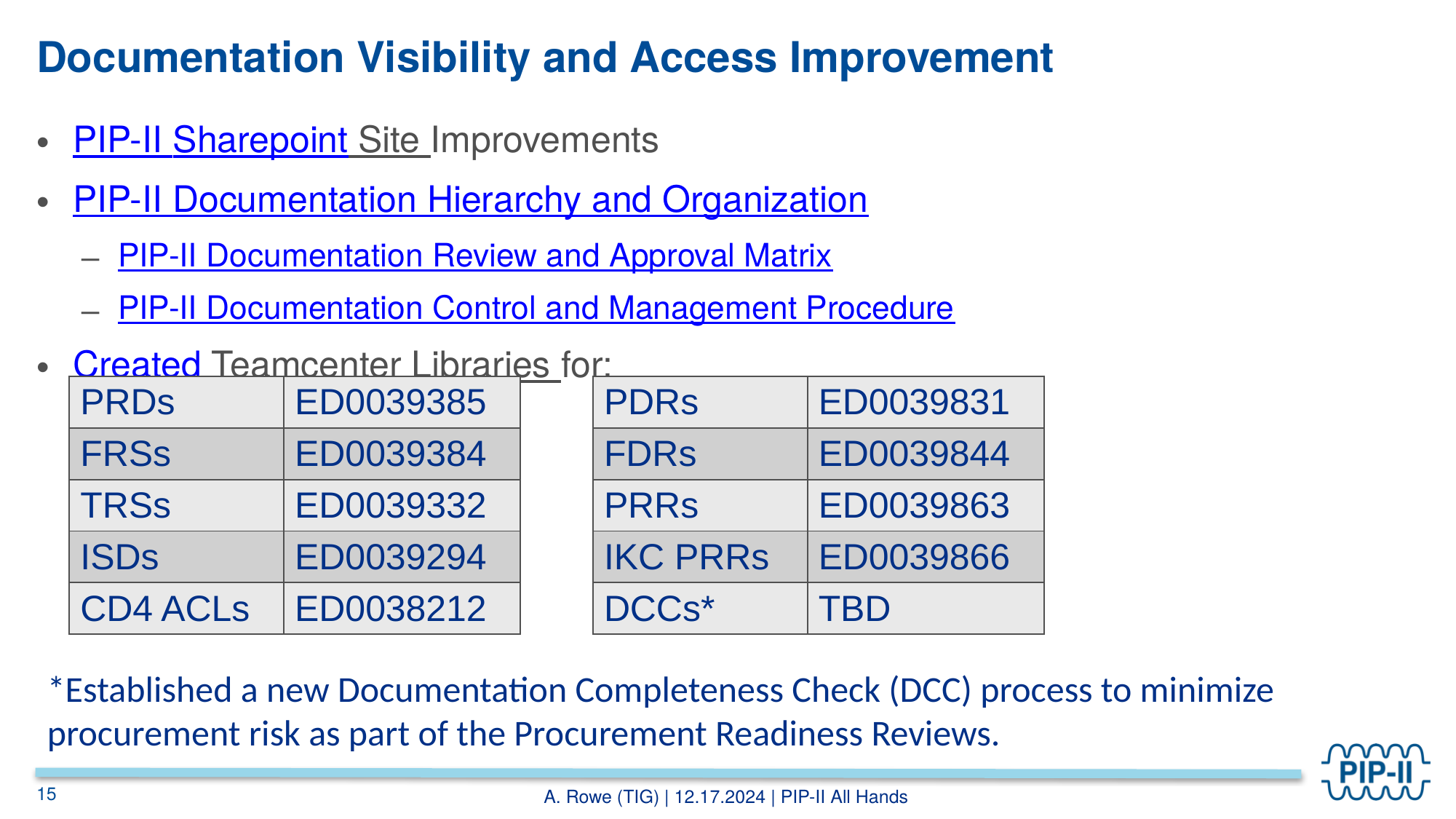

# Documentation Visibility and Access Improvement
PIP-II Sharepoint Site Improvements
PIP-II Documentation Hierarchy and Organization
PIP-II Documentation Review and Approval Matrix
PIP-II Documentation Control and Management Procedure
Created Teamcenter Libraries for:

| PRDs | ED0039385 |
| --- | --- |
| FRSs | ED0039384 |
| TRSs | ED0039332 |
| ISDs | ED0039294 |
| CD4 ACLs | ED0038212 |
| PDRs | ED0039831 |
| --- | --- |
| FDRs | ED0039844 |
| PRRs | ED0039863 |
| IKC PRRs | ED0039866 |
| DCCs\* | TBD |
*Established a new Documentation Completeness Check (DCC) process to minimize procurement risk as part of the Procurement Readiness Reviews.
15